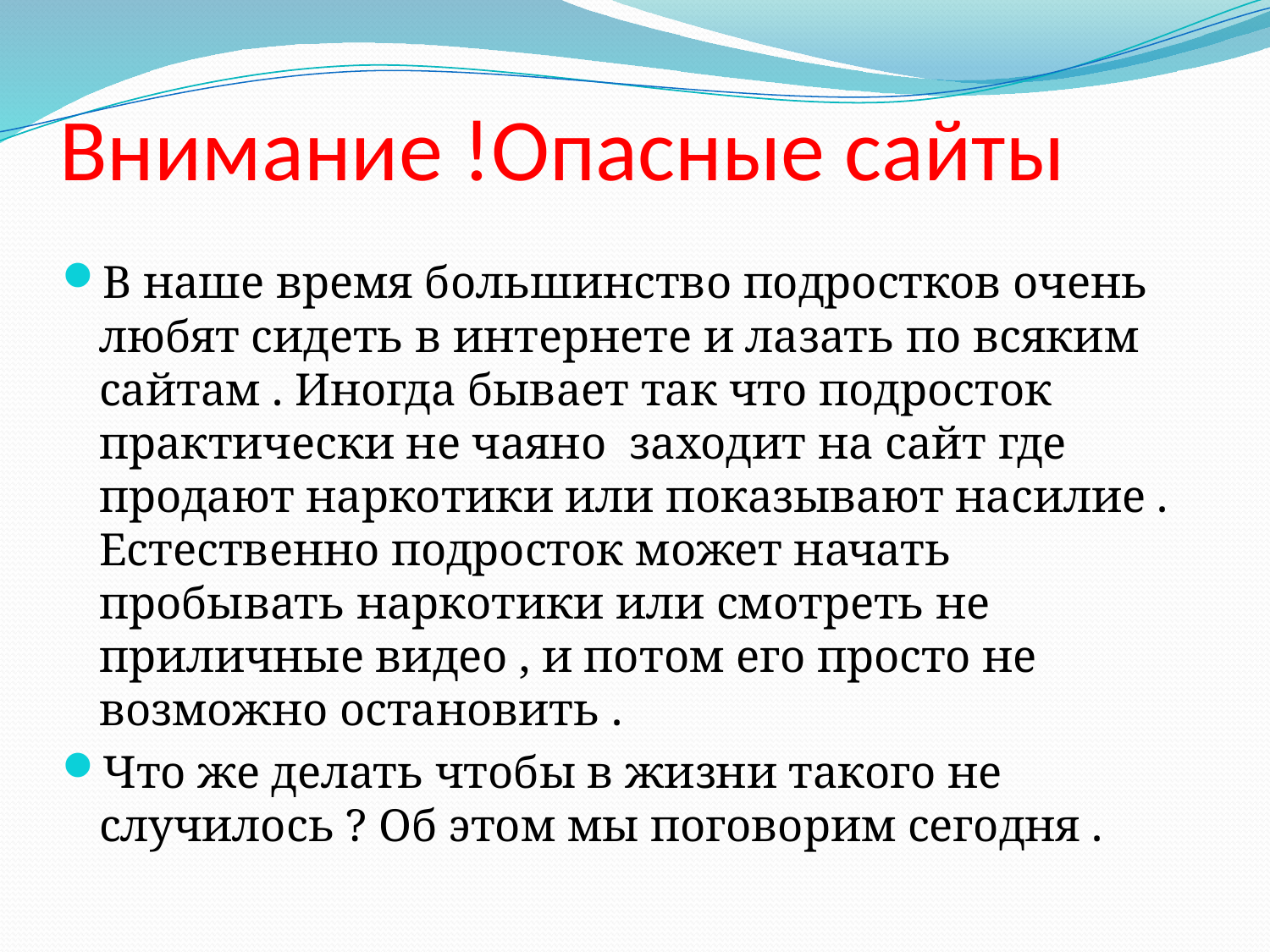

# Внимание !Опасные сайты
В наше время большинство подростков очень любят сидеть в интернете и лазать по всяким сайтам . Иногда бывает так что подросток практически не чаяно  заходит на сайт где продают наркотики или показывают насилие . Естественно подросток может начать пробывать наркотики или смотреть не приличные видео , и потом его просто не возможно остановить .
Что же делать чтобы в жизни такого не случилось ? Об этом мы поговорим сегодня .